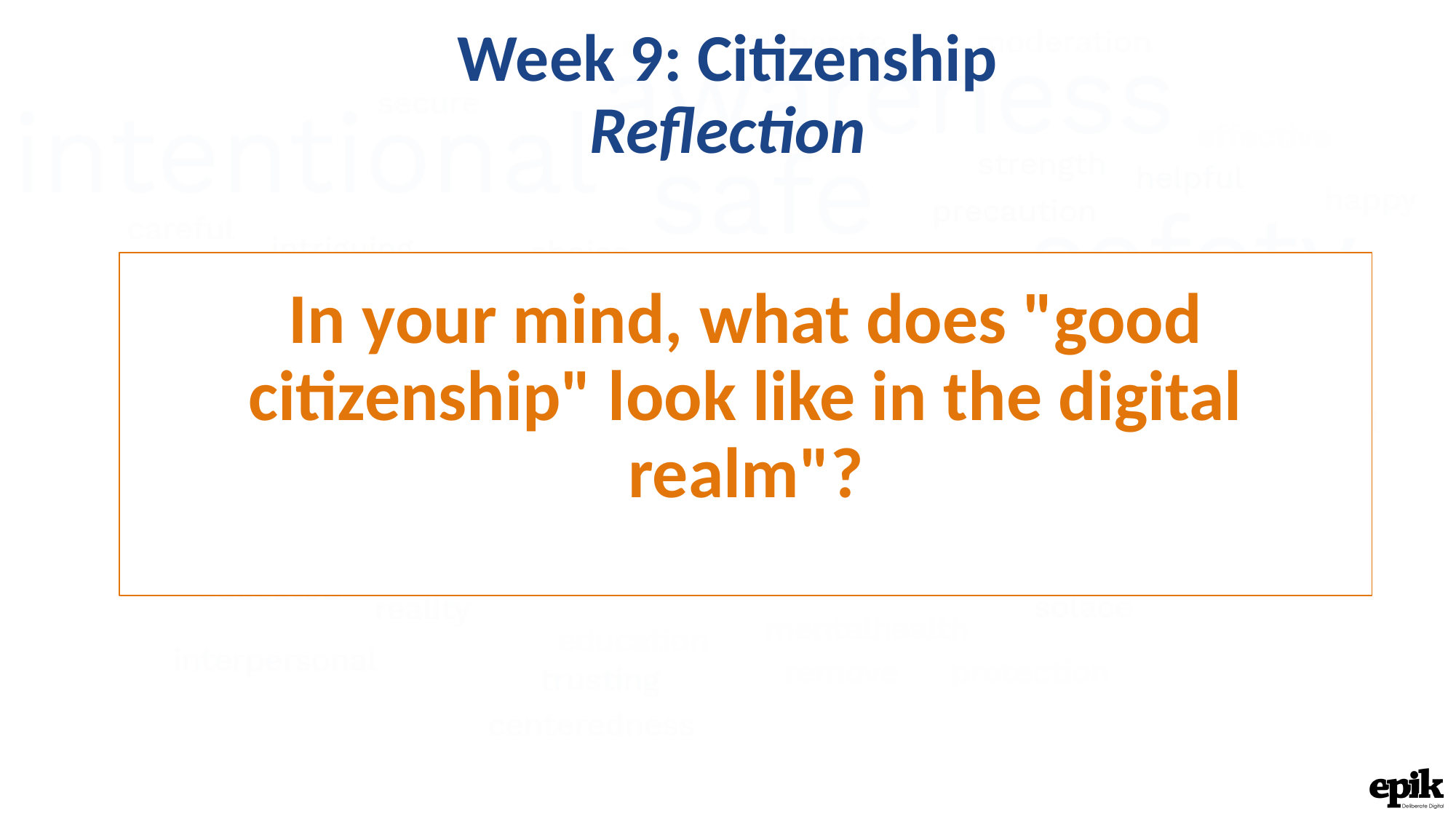

Week 9: Citizenship
Reflection
In your mind, what does "good citizenship" look like in the digital realm"?